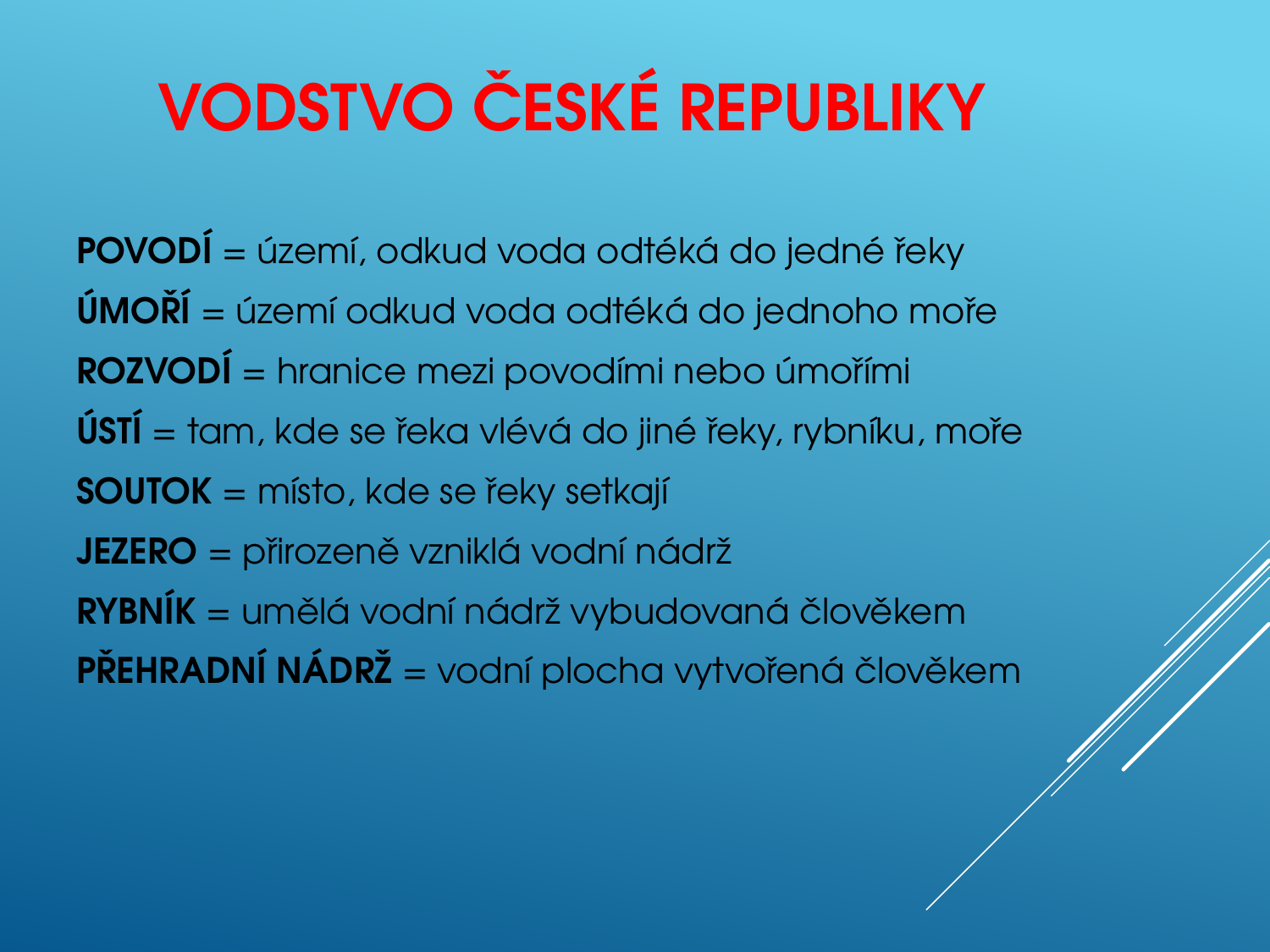

# VODSTVO ČESKÉ REPUBLIKY
POVODÍ = území, odkud voda odtéká do jedné řeky
ÚMOŘÍ = území odkud voda odtéká do jednoho moře
ROZVODÍ = hranice mezi povodími nebo úmořími
ÚSTÍ = tam, kde se řeka vlévá do jiné řeky, rybníku, moře
SOUTOK = místo, kde se řeky setkají
JEZERO = přirozeně vzniklá vodní nádrž
RYBNÍK = umělá vodní nádrž vybudovaná člověkem
PŘEHRADNÍ NÁDRŽ = vodní plocha vytvořená člověkem